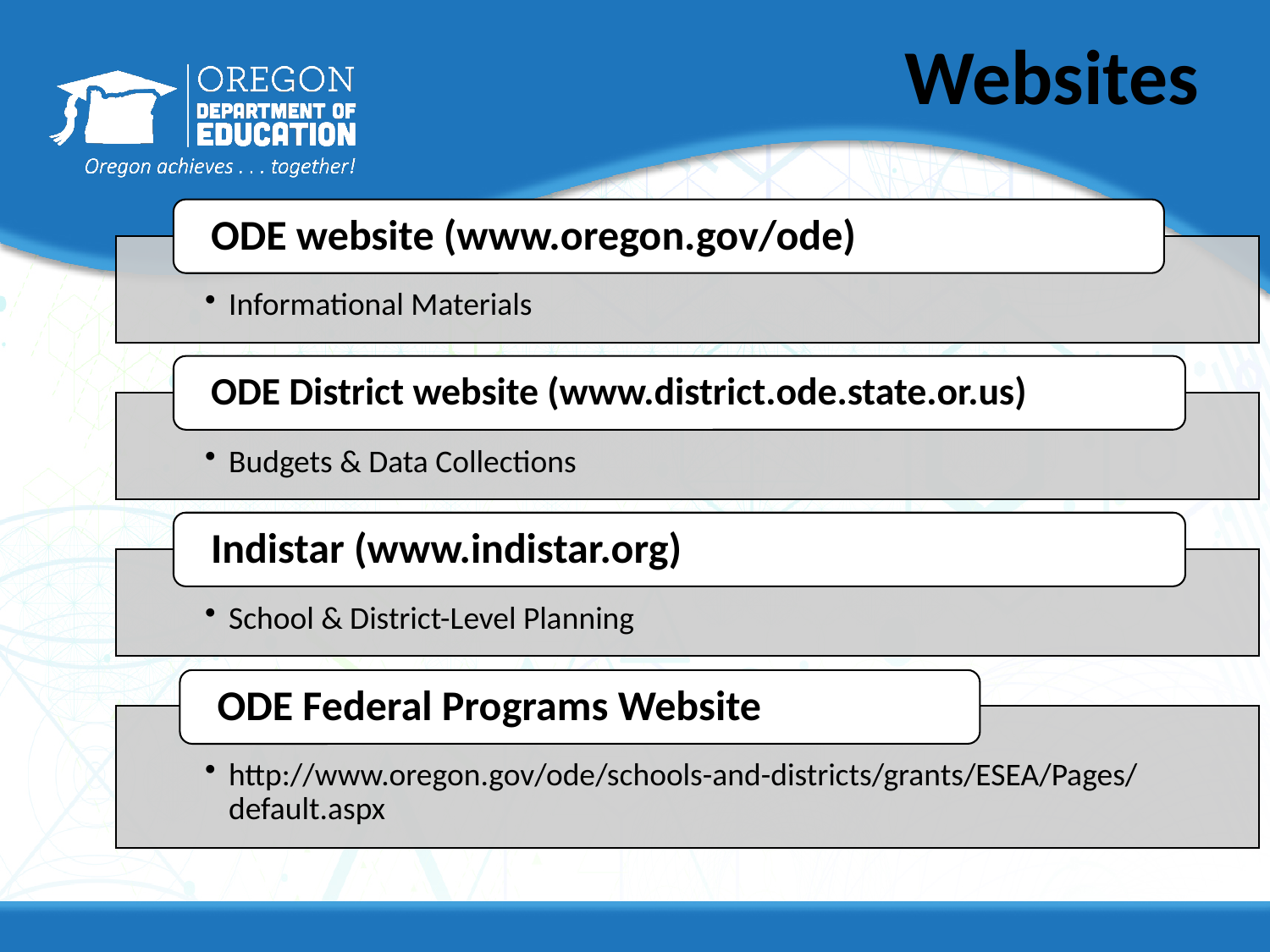

# Websites
Informational Materials
ODE website (www.oregon.gov/ode)
Budgets & Data Collections
ODE District website (www.district.ode.state.or.us)
School & District-Level Planning
Indistar (www.indistar.org)
http://www.oregon.gov/ode/schools-and-districts/grants/ESEA/Pages/default.aspx
ODE Federal Programs Website